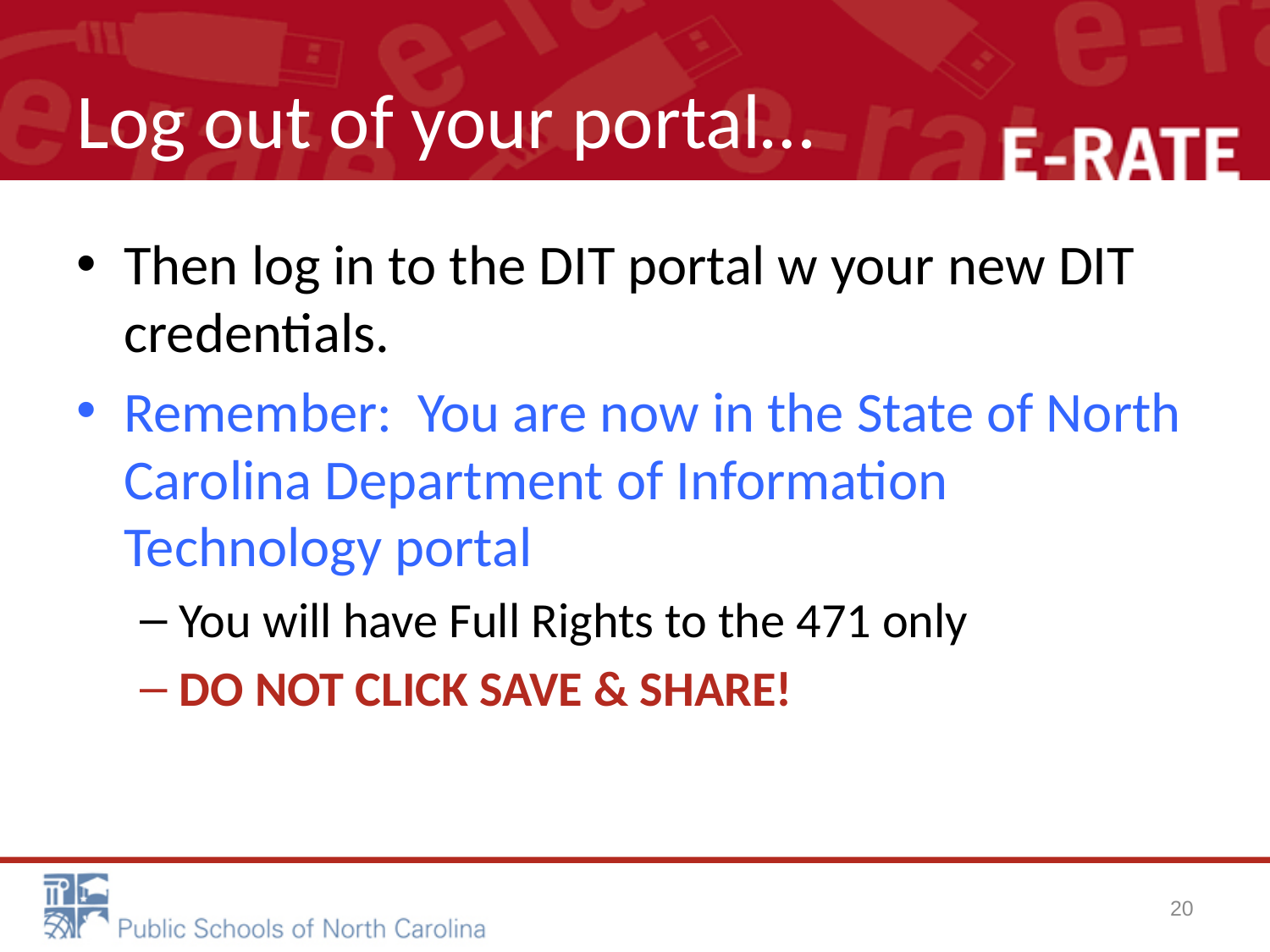

# Log out of your portal…
Then log in to the DIT portal w your new DIT credentials.
Remember:  You are now in the State of North Carolina Department of Information Technology portal
You will have Full Rights to the 471 only
DO NOT CLICK SAVE & SHARE!
20